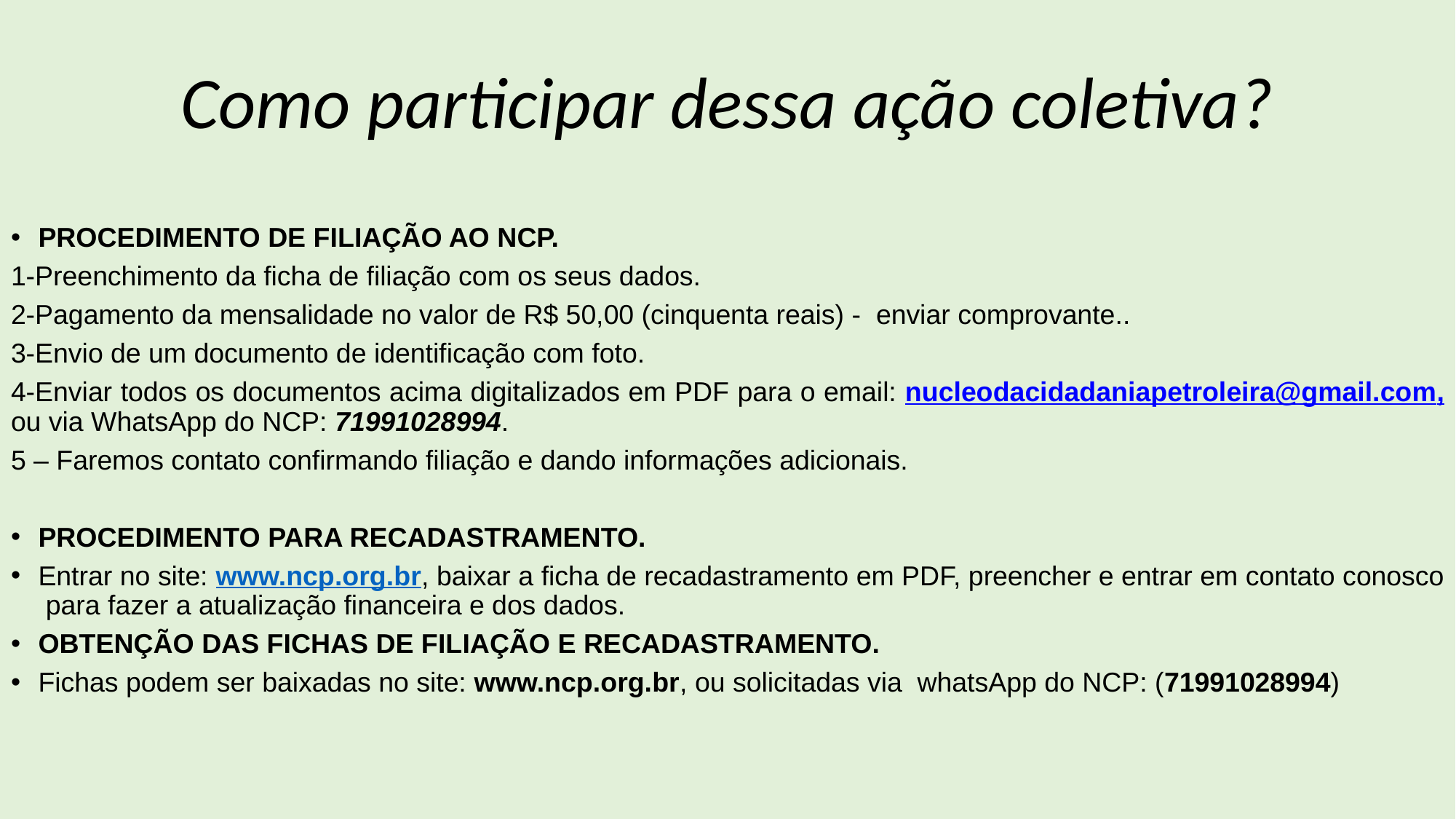

# Como participar dessa ação coletiva?
PROCEDIMENTO DE FILIAÇÃO AO NCP.
1-Preenchimento da ficha de filiação com os seus dados.
2-Pagamento da mensalidade no valor de R$ 50,00 (cinquenta reais) -  enviar comprovante..
3-Envio de um documento de identificação com foto.
4-Enviar todos os documentos acima digitalizados em PDF para o email: nucleodacidadaniapetroleira@gmail.com, ou via WhatsApp do NCP: 71991028994.
5 – Faremos contato confirmando filiação e dando informações adicionais.

PROCEDIMENTO PARA RECADASTRAMENTO.
Entrar no site: www.ncp.org.br, baixar a ficha de recadastramento em PDF, preencher e entrar em contato conosco  para fazer a atualização financeira e dos dados.
OBTENÇÃO DAS FICHAS DE FILIAÇÃO E RECADASTRAMENTO.
Fichas podem ser baixadas no site: www.ncp.org.br, ou solicitadas via  whatsApp do NCP: (71991028994)